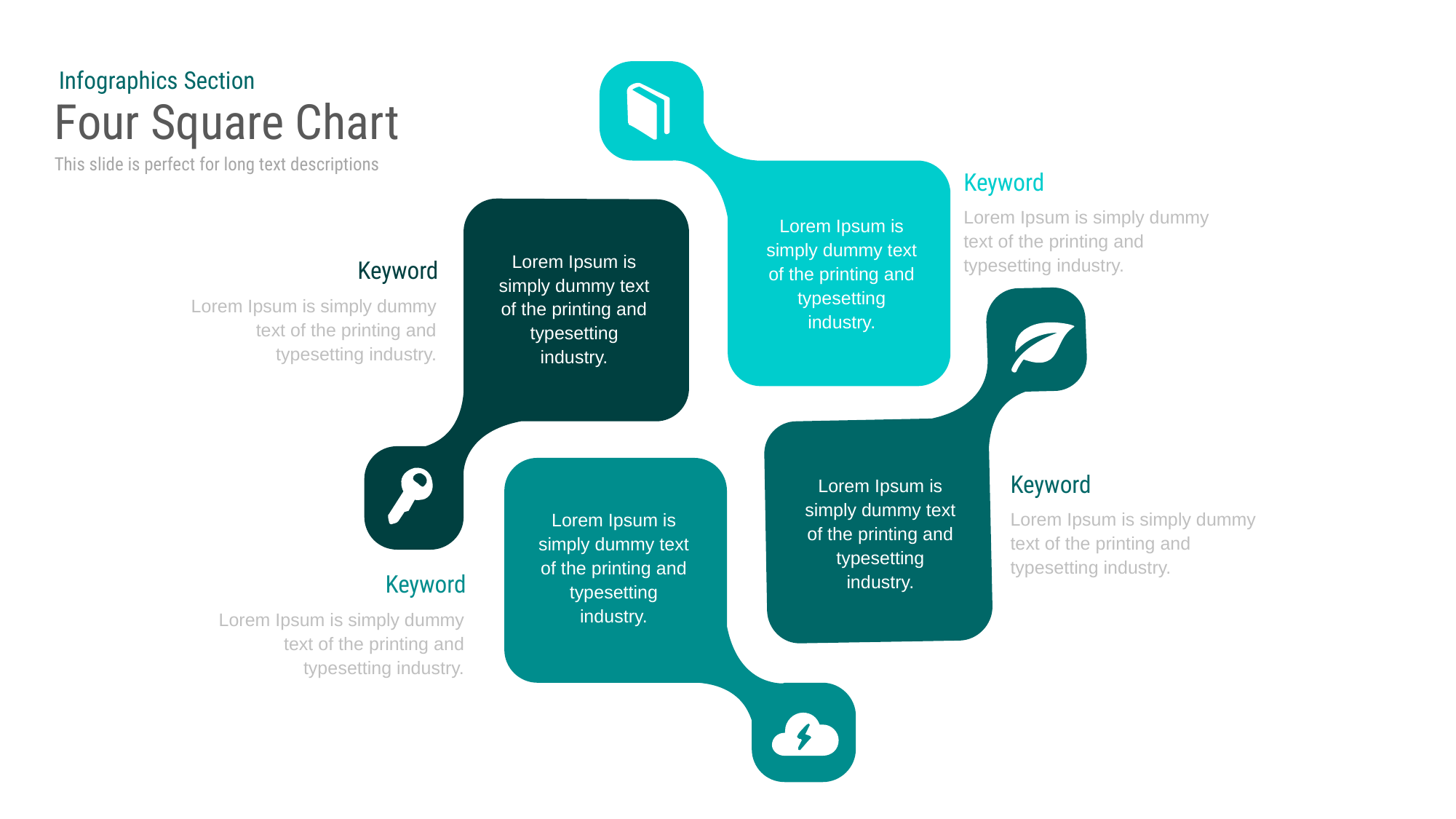

Infographics Section

Lorem Ipsum is simply dummy text of the printing and typesetting industry.
# Four Square Chart
This slide is perfect for long text descriptions
Keyword
Lorem Ipsum is simply dummy text of the printing and typesetting industry.

Lorem Ipsum is simply dummy text of the printing and typesetting industry.

Keyword
Lorem Ipsum is simply dummy text of the printing and typesetting industry.

Lorem Ipsum is simply dummy text of the printing and typesetting industry.

Lorem Ipsum is simply dummy text of the printing and typesetting industry.

Keyword
Lorem Ipsum is simply dummy text of the printing and typesetting industry.
Keyword
Lorem Ipsum is simply dummy text of the printing and typesetting industry.